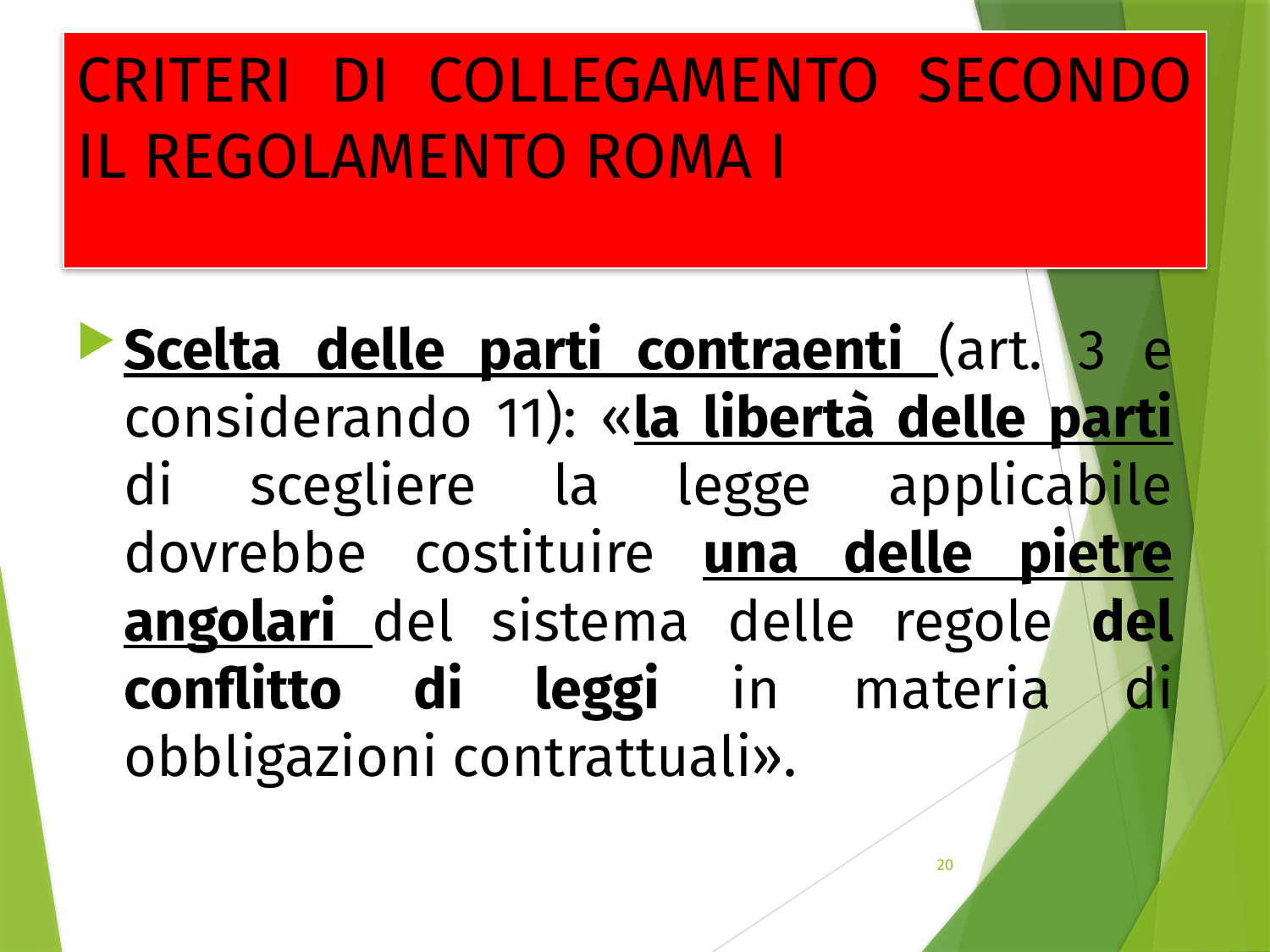

# CRITERI DI COLLEGAMENTO SECONDO IL REGOLAMENTO ROMA I
Scelta delle parti contraenti (art. 3 e considerando 11): «la libertà delle parti di scegliere la legge applicabile dovrebbe costituire una delle pietre angolari del sistema delle regole del conflitto di leggi in materia di obbligazioni contrattuali».
20